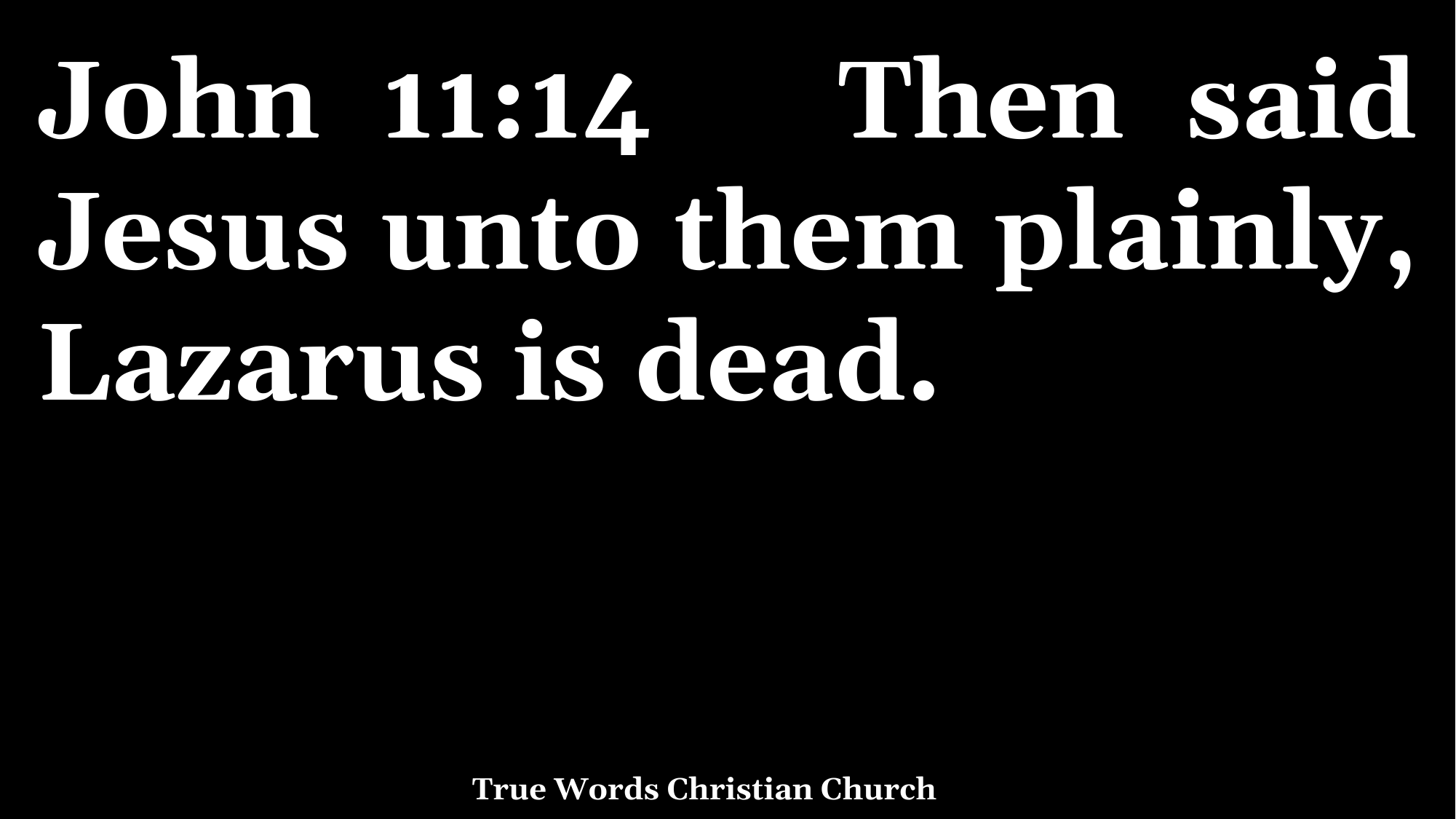

John 11:14   Then said Jesus unto them plainly, Lazarus is dead.
True Words Christian Church